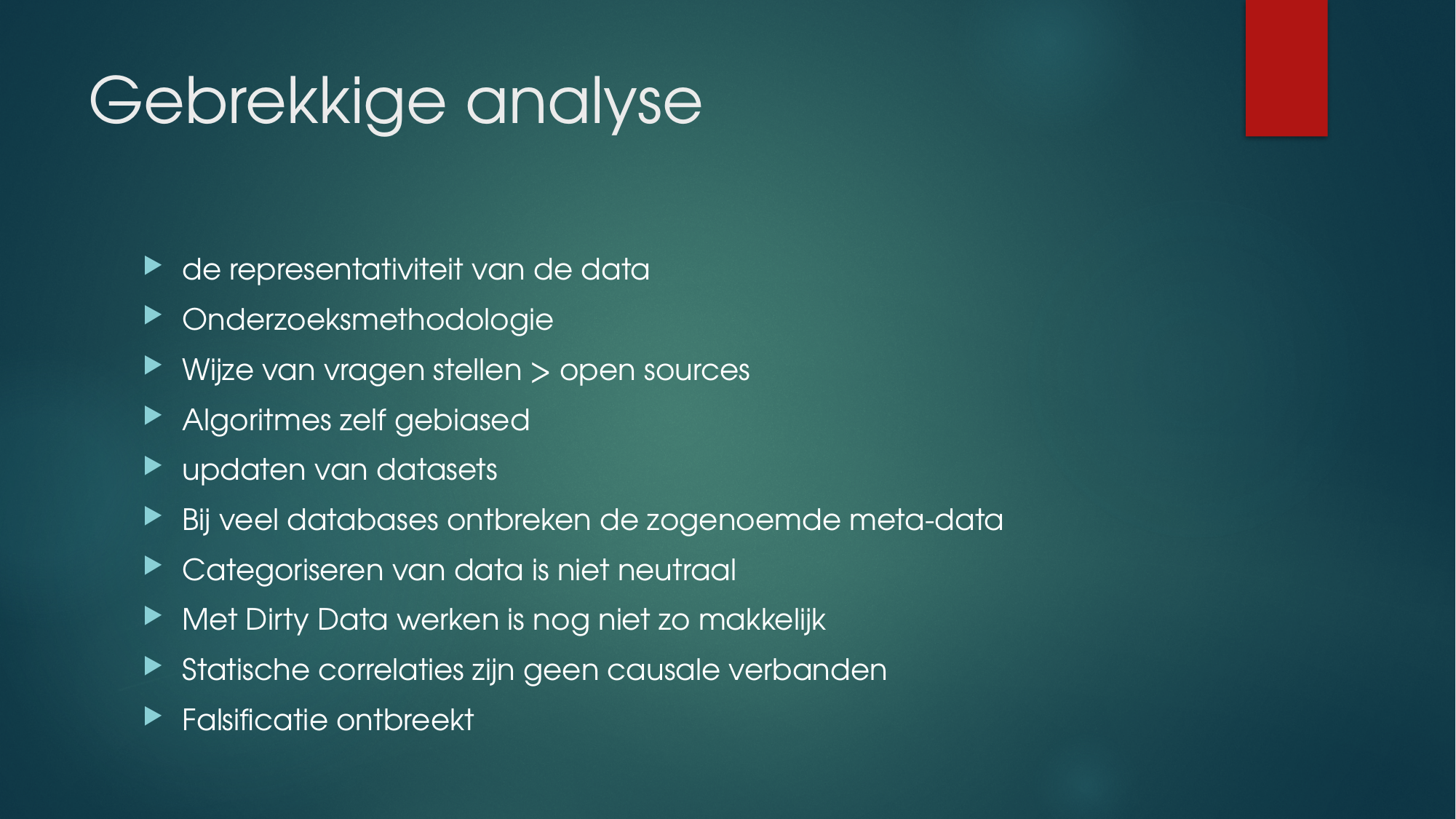

# Gebrekkige analyse
de representativiteit van de data
Onderzoeksmethodologie
Wijze van vragen stellen > open sources
Algoritmes zelf gebiased
updaten van datasets
Bij veel databases ontbreken de zogenoemde meta-data
Categoriseren van data is niet neutraal
Met Dirty Data werken is nog niet zo makkelijk
Statische correlaties zijn geen causale verbanden
Falsificatie ontbreekt